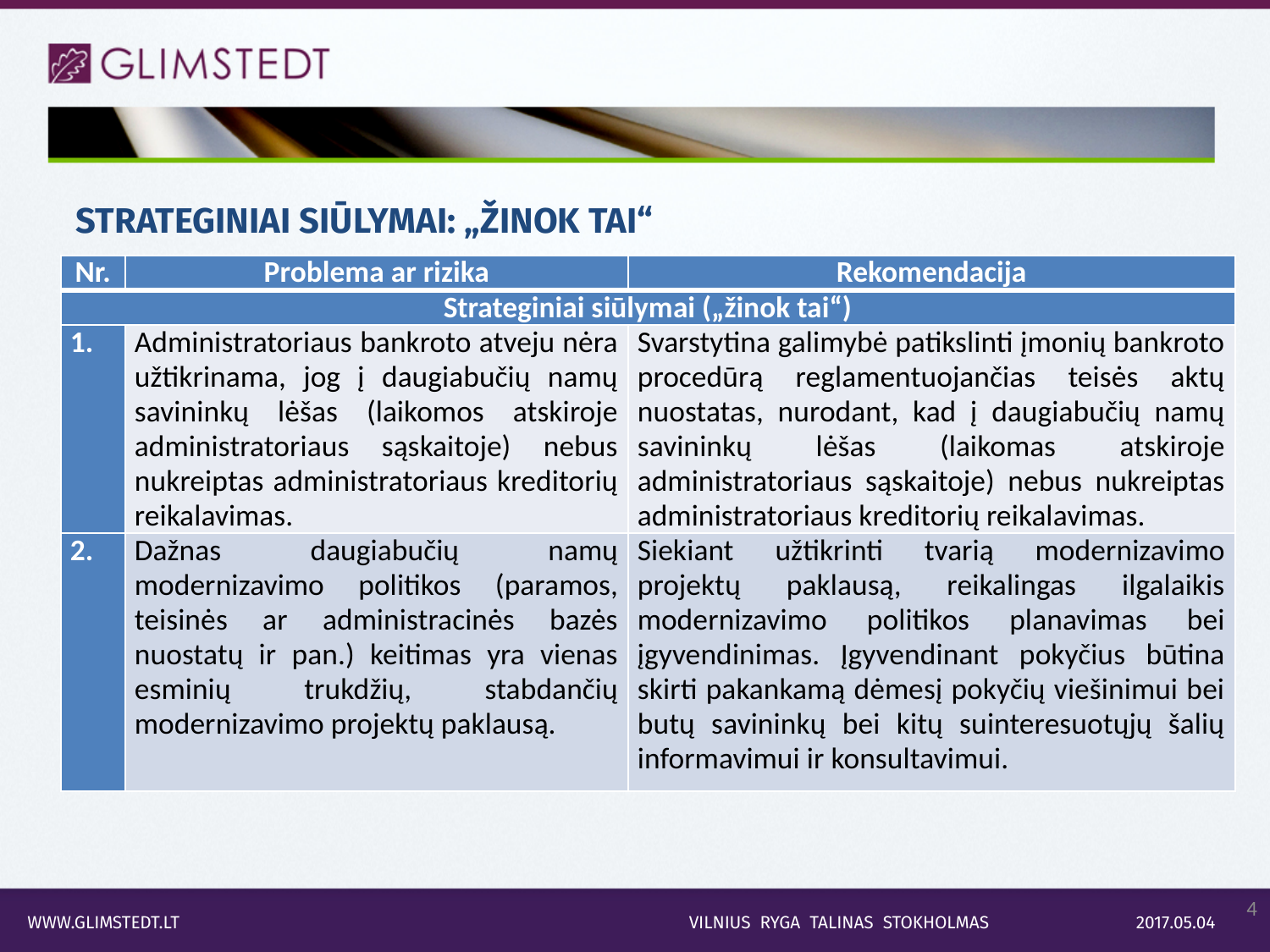

STRATEGINIAI SIŪLYMAI: „ŽINOK TAI“
| Nr. | Problema ar rizika | Rekomendacija |
| --- | --- | --- |
| Strateginiai siūlymai („žinok tai“) |  |  |
| 1. | Administratoriaus bankroto atveju nėra užtikrinama, jog į daugiabučių namų savininkų lėšas (laikomos atskiroje administratoriaus sąskaitoje) nebus nukreiptas administratoriaus kreditorių reikalavimas. | Svarstytina galimybė patikslinti įmonių bankroto procedūrą reglamentuojančias teisės aktų nuostatas, nurodant, kad į daugiabučių namų savininkų lėšas (laikomas atskiroje administratoriaus sąskaitoje) nebus nukreiptas administratoriaus kreditorių reikalavimas. |
| 2. | Dažnas daugiabučių namų modernizavimo politikos (paramos, teisinės ar administracinės bazės nuostatų ir pan.) keitimas yra vienas esminių trukdžių, stabdančių modernizavimo projektų paklausą. | Siekiant užtikrinti tvarią modernizavimo projektų paklausą, reikalingas ilgalaikis modernizavimo politikos planavimas bei įgyvendinimas. Įgyvendinant pokyčius būtina skirti pakankamą dėmesį pokyčių viešinimui bei butų savininkų bei kitų suinteresuotųjų šalių informavimui ir konsultavimui. |
4